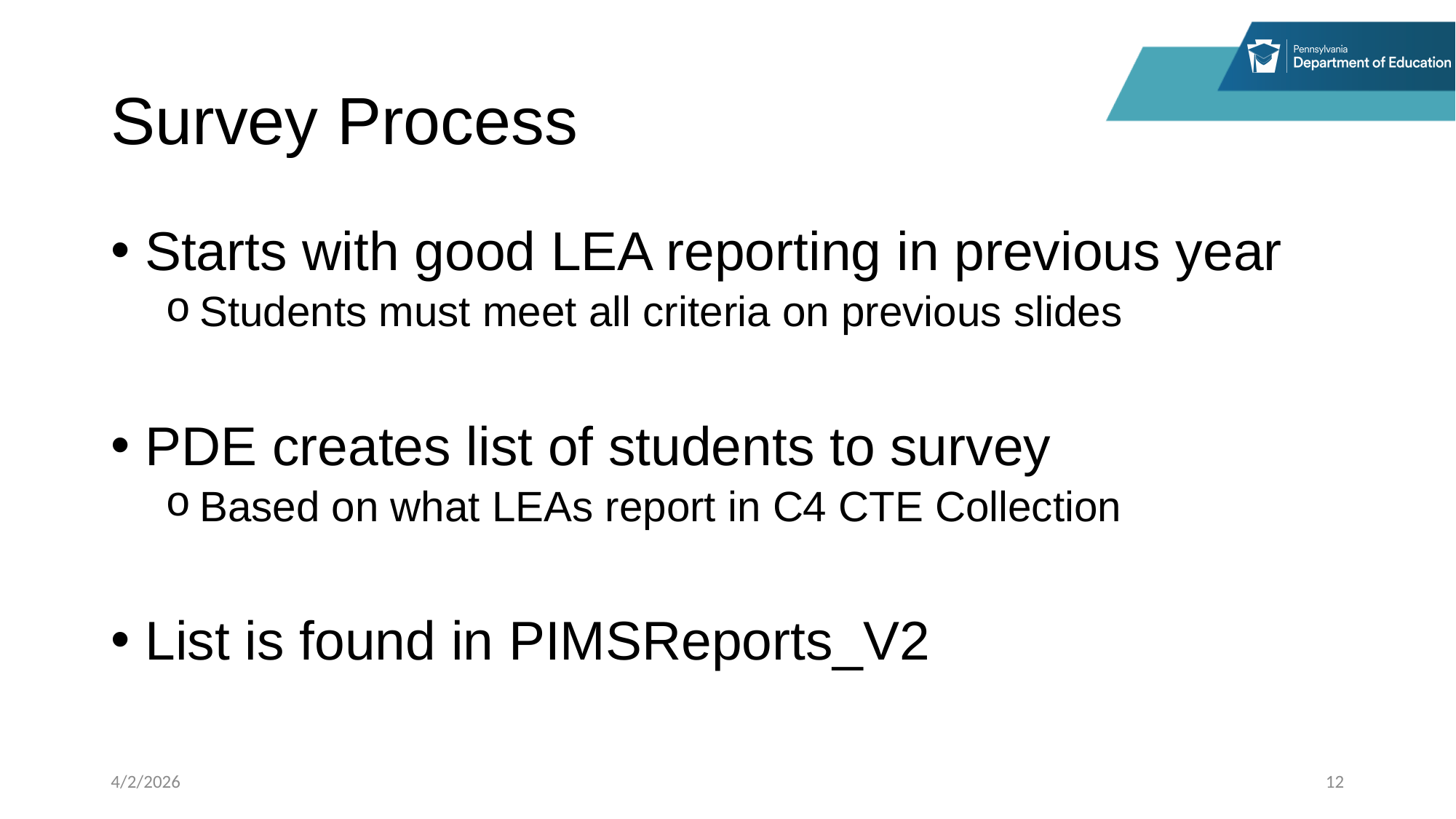

# Survey Process
Starts with good LEA reporting in previous year
Students must meet all criteria on previous slides

PDE creates list of students to survey
Based on what LEAs report in C4 CTE Collection

List is found in PIMSReports_V2
4/2/2026
12